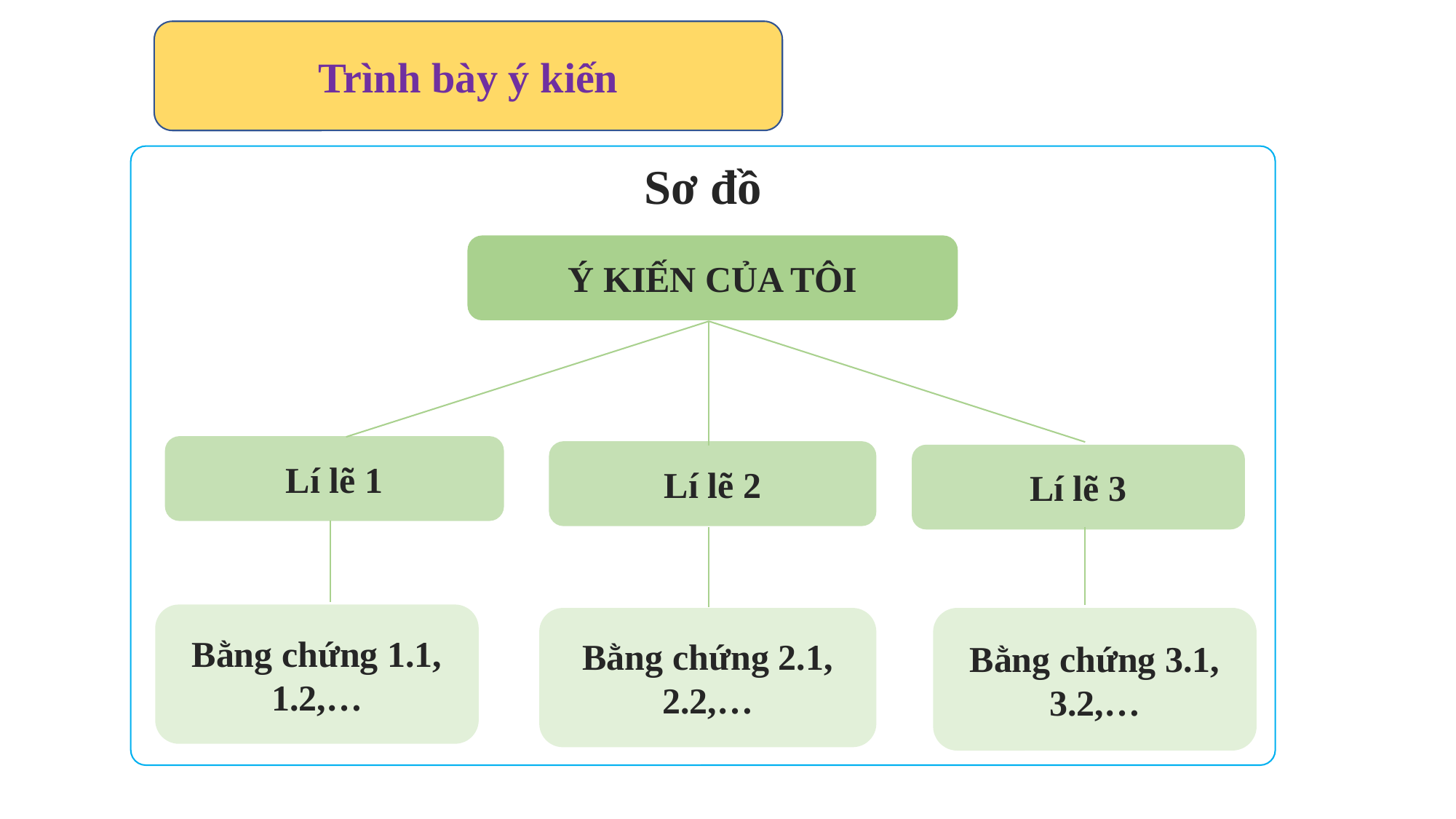

Trình bày ý kiến
Sơ đồ
Ý KIẾN CỦA TÔI
Lí lẽ 1
Lí lẽ 2
Lí lẽ 3
Bằng chứng 1.1, 1.2,…
Bằng chứng 2.1, 2.2,…
Bằng chứng 3.1, 3.2,…